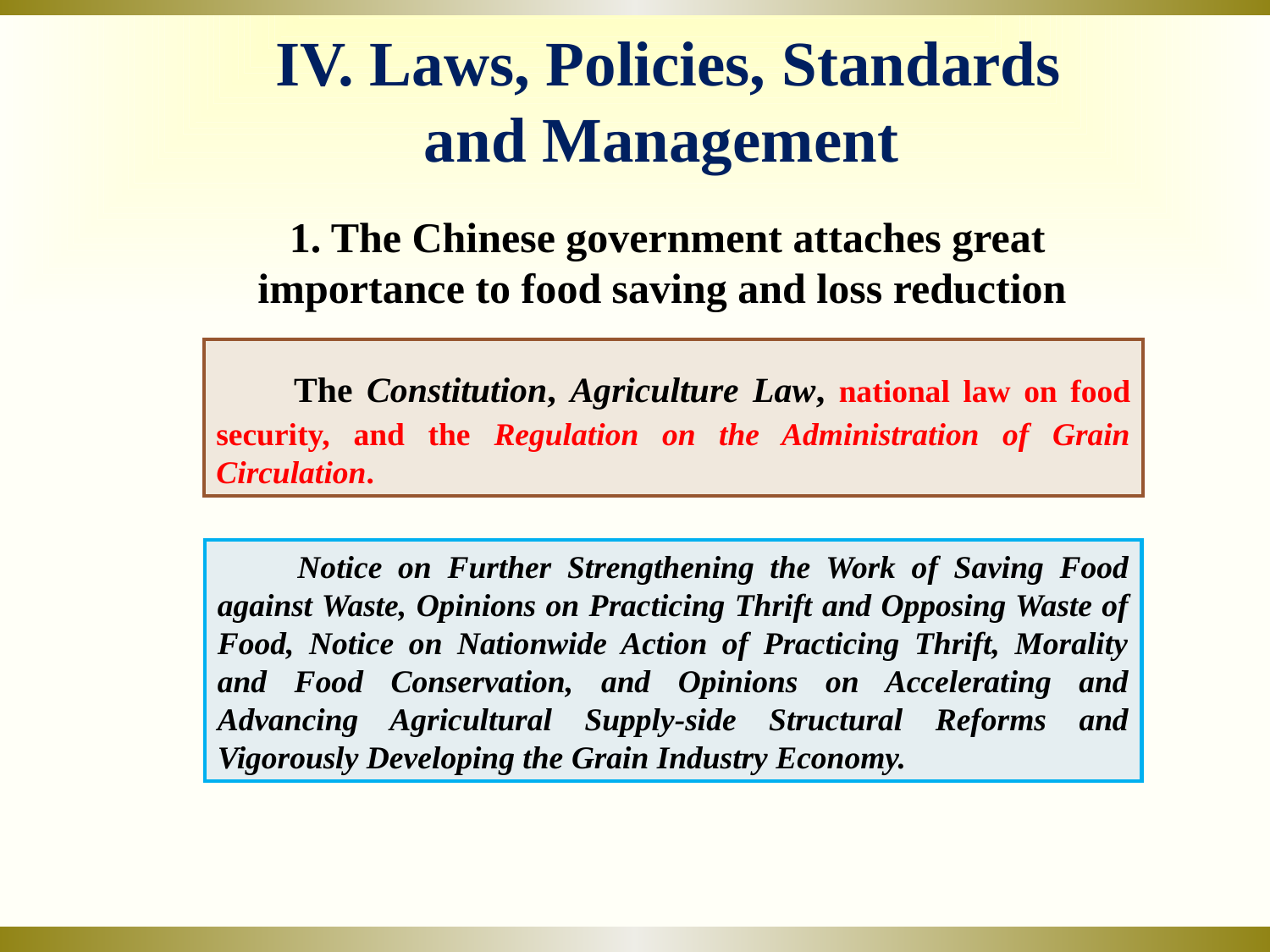

IV. Laws, Policies, Standards and Management
1. The Chinese government attaches great importance to food saving and loss reduction
    The Constitution, Agriculture Law, national law on food security, and the Regulation on the Administration of Grain Circulation.
     Notice on Further Strengthening the Work of Saving Food against Waste, Opinions on Practicing Thrift and Opposing Waste of Food, Notice on Nationwide Action of Practicing Thrift, Morality and Food Conservation, and Opinions on Accelerating and Advancing Agricultural Supply-side Structural Reforms and Vigorously Developing the Grain Industry Economy.